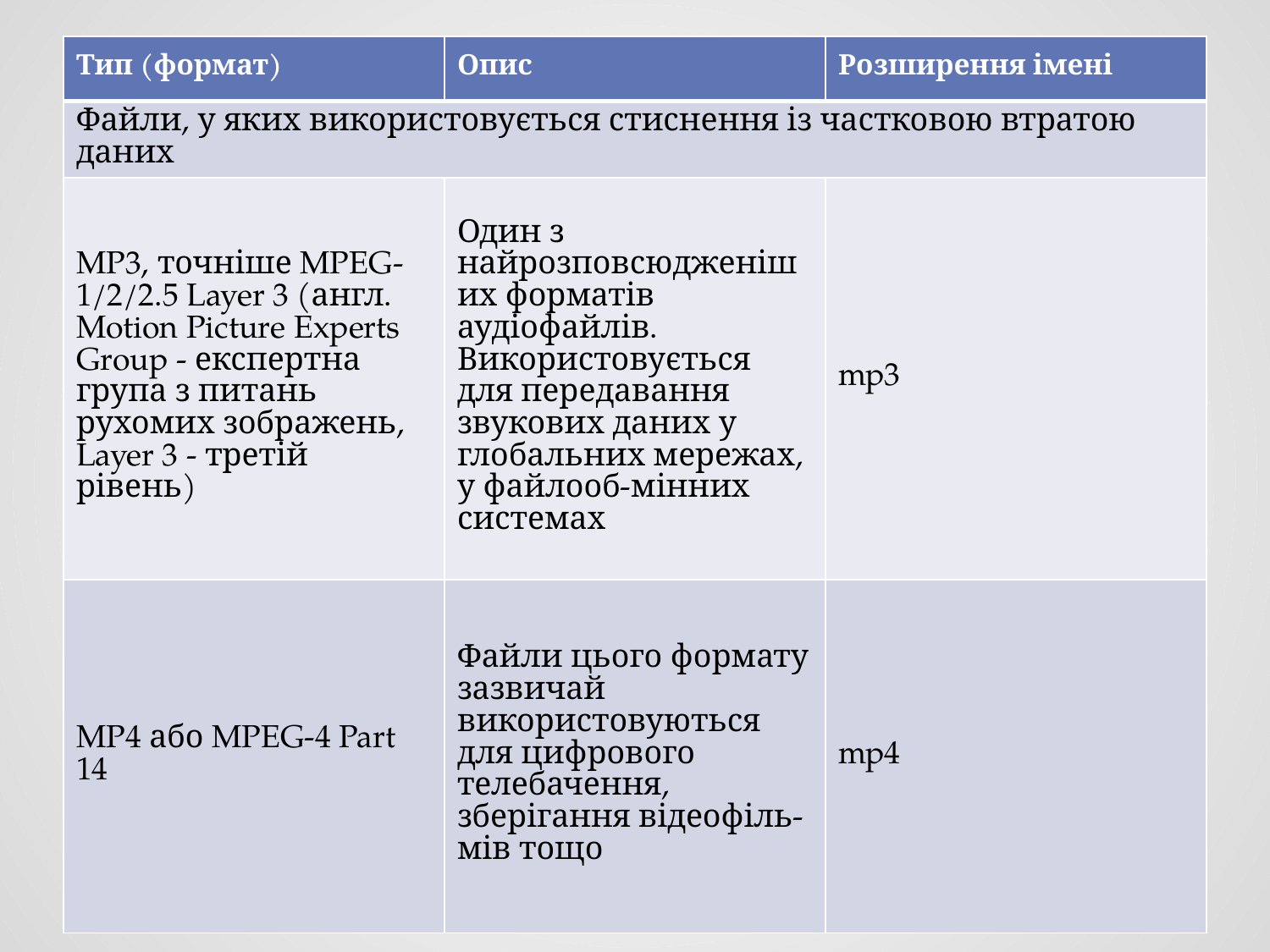

| Тип (формат) | Опис | Розширення імені |
| --- | --- | --- |
| Файли, у яких використовується стиснення із частковою втратою даних |  |  |
| MP3, точніше MPEG-1/2/2.5 Layer 3 (англ. Motion Picture Experts Group - експертна група з питань рухомих зображень, Layer 3 - третій рівень) | Один з найрозповсюдженіших форматів аудіофайлів. Використовується для передавання звукових даних у глобальних мережах, у файлооб-мінних системах | mp3 |
| MP4 або MPEG-4 Part 14 | Файли цього формату зазвичай використовуються для цифрового телебачення, зберігання відеофіль-мів тощо | mp4 |